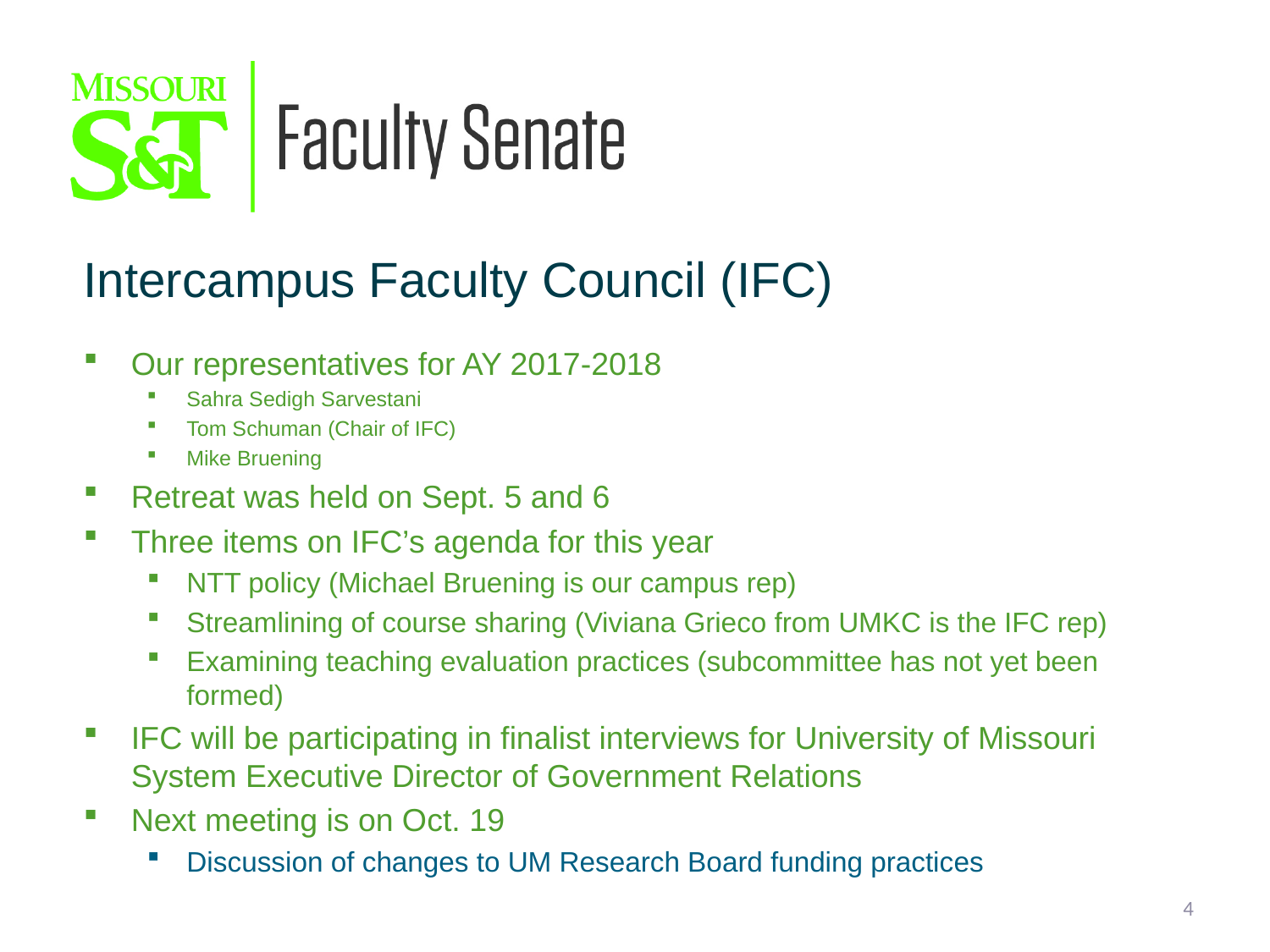

Intercampus Faculty Council (IFC)
Our representatives for AY 2017-2018
Sahra Sedigh Sarvestani
Tom Schuman (Chair of IFC)
Mike Bruening
Retreat was held on Sept. 5 and 6
Three items on IFC’s agenda for this year
NTT policy (Michael Bruening is our campus rep)
Streamlining of course sharing (Viviana Grieco from UMKC is the IFC rep)
Examining teaching evaluation practices (subcommittee has not yet been formed)
IFC will be participating in finalist interviews for University of Missouri System Executive Director of Government Relations
Next meeting is on Oct. 19
Discussion of changes to UM Research Board funding practices
4